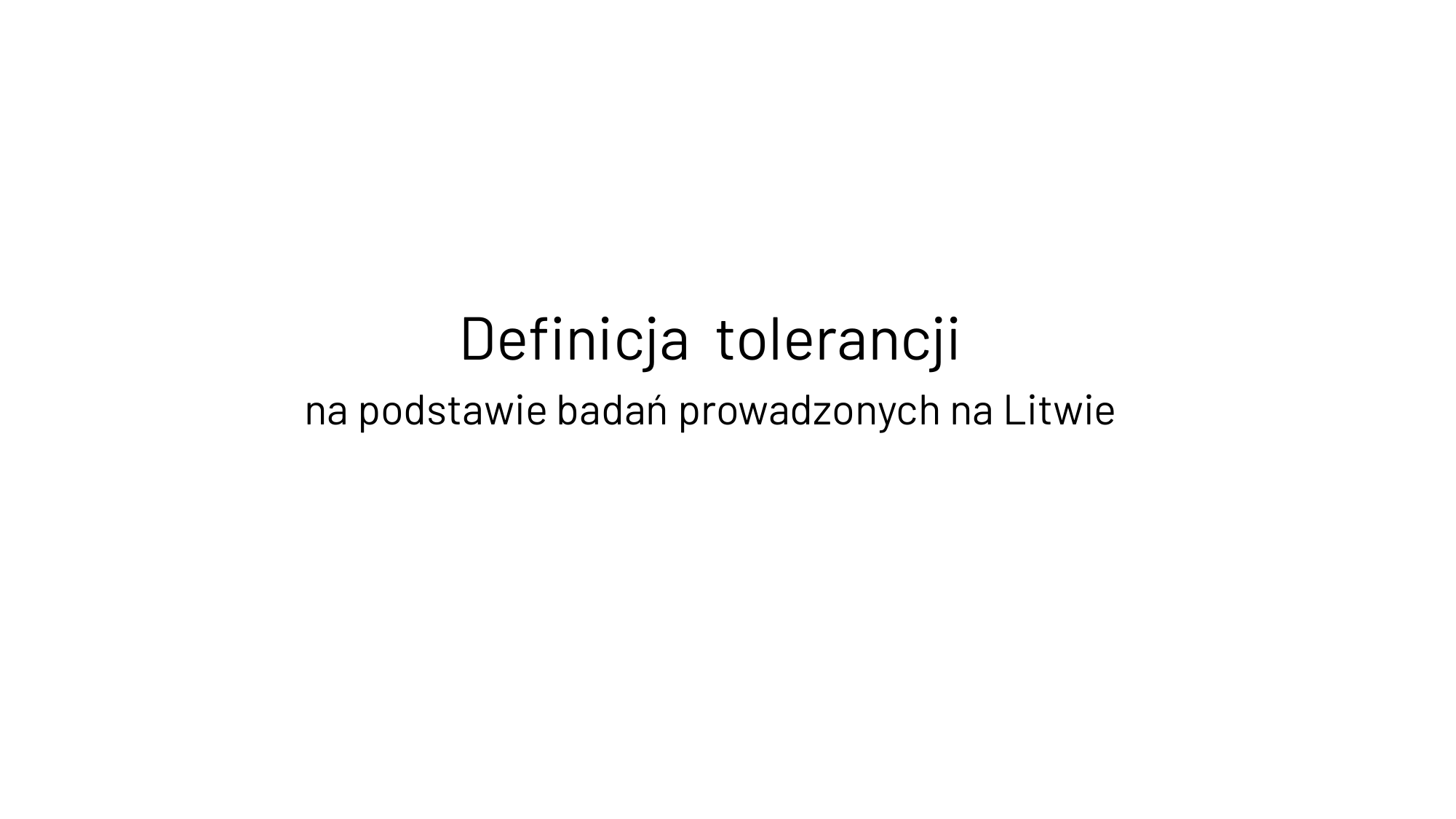

#
Definicja  tolerancji
na podstawie badań prowadzonych na Litwie